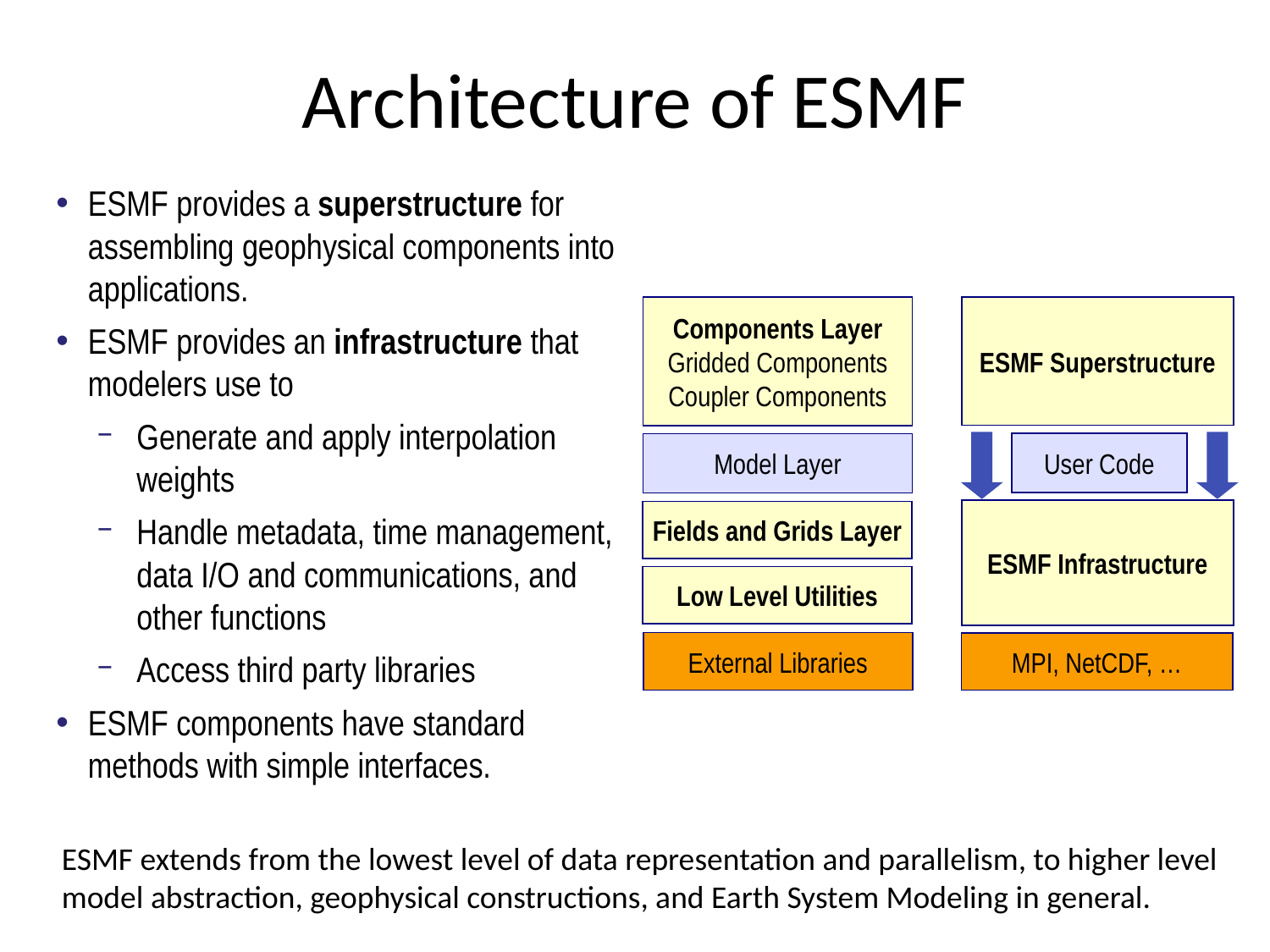

# Architecture of ESMF
ESMF provides a superstructure for assembling geophysical components into applications.
ESMF provides an infrastructure that modelers use to
Generate and apply interpolation weights
Handle metadata, time management, data I/O and communications, and other functions
Access third party libraries
ESMF components have standard methods with simple interfaces.
Components Layer
Gridded Components
Coupler Components
ESMF Superstructure

User Code
Model Layer
ESMF Infrastructure
Fields and Grids Layer
Low Level Utilities
External Libraries
MPI, NetCDF, …
ESMF extends from the lowest level of data representation and parallelism, to higher level model abstraction, geophysical constructions, and Earth System Modeling in general.